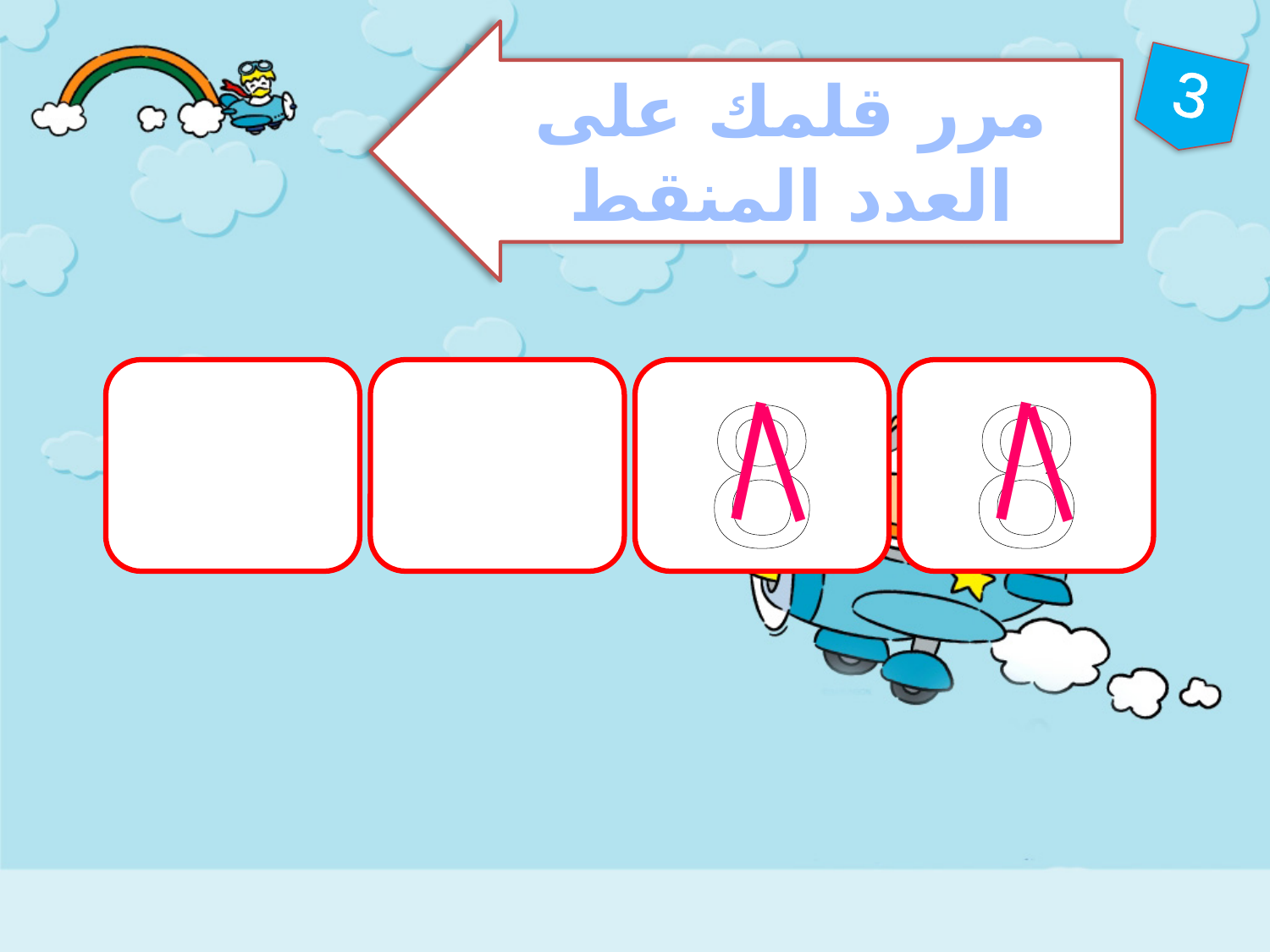

مرر قلمك على العدد المنقط
3

8
8
|
|
|
|